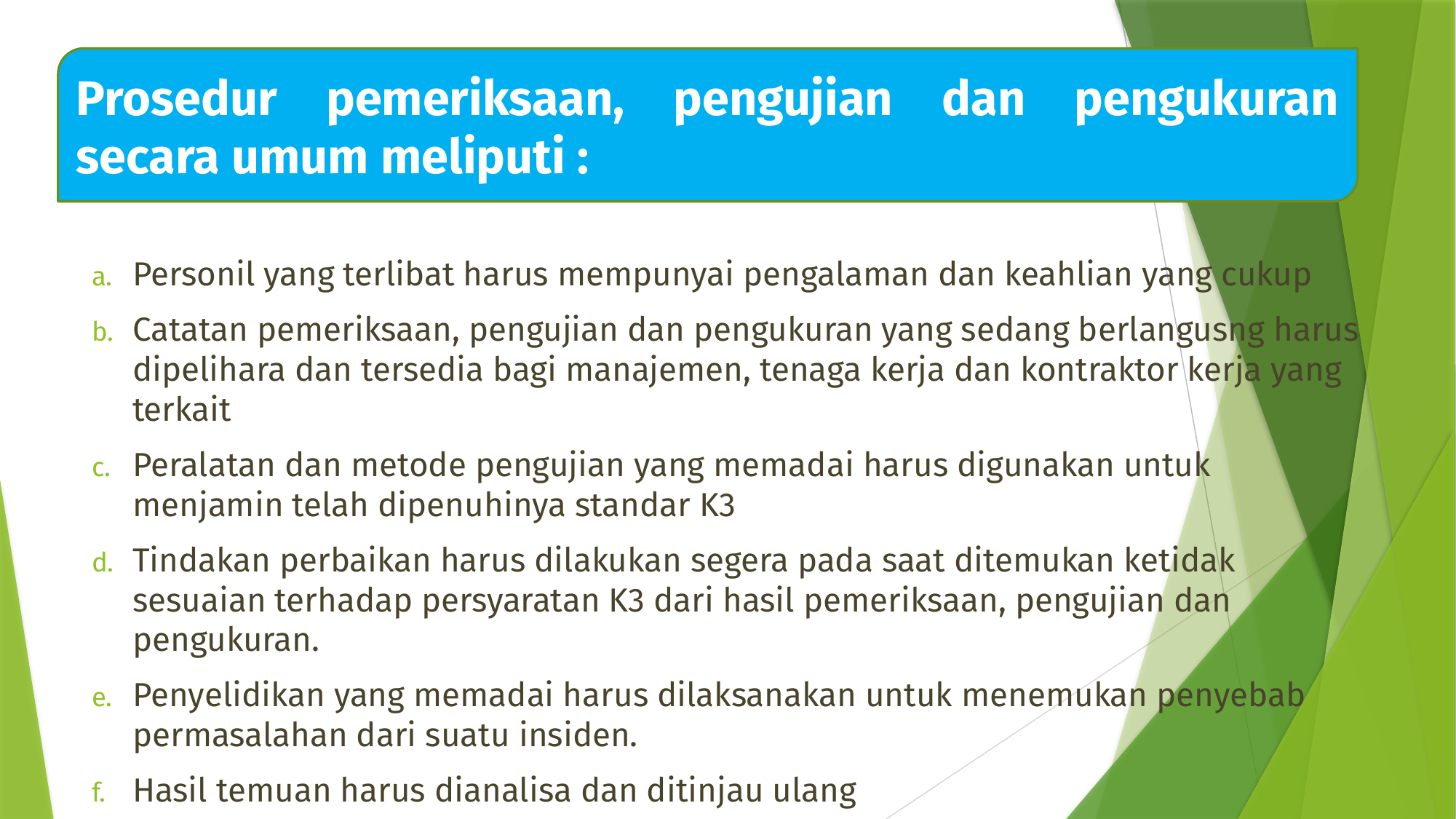

Prosedur pemeriksaan, pengujian dan pengukuran secara umum meliputi :
Personil yang terlibat harus mempunyai pengalaman dan keahlian yang cukup
Catatan pemeriksaan, pengujian dan pengukuran yang sedang berlangusng harus dipelihara dan tersedia bagi manajemen, tenaga kerja dan kontraktor kerja yang terkait
Peralatan dan metode pengujian yang memadai harus digunakan untuk menjamin telah dipenuhinya standar K3
Tindakan perbaikan harus dilakukan segera pada saat ditemukan ketidak sesuaian terhadap persyaratan K3 dari hasil pemeriksaan, pengujian dan pengukuran.
Penyelidikan yang memadai harus dilaksanakan untuk menemukan penyebab permasalahan dari suatu insiden.
Hasil temuan harus dianalisa dan ditinjau ulang